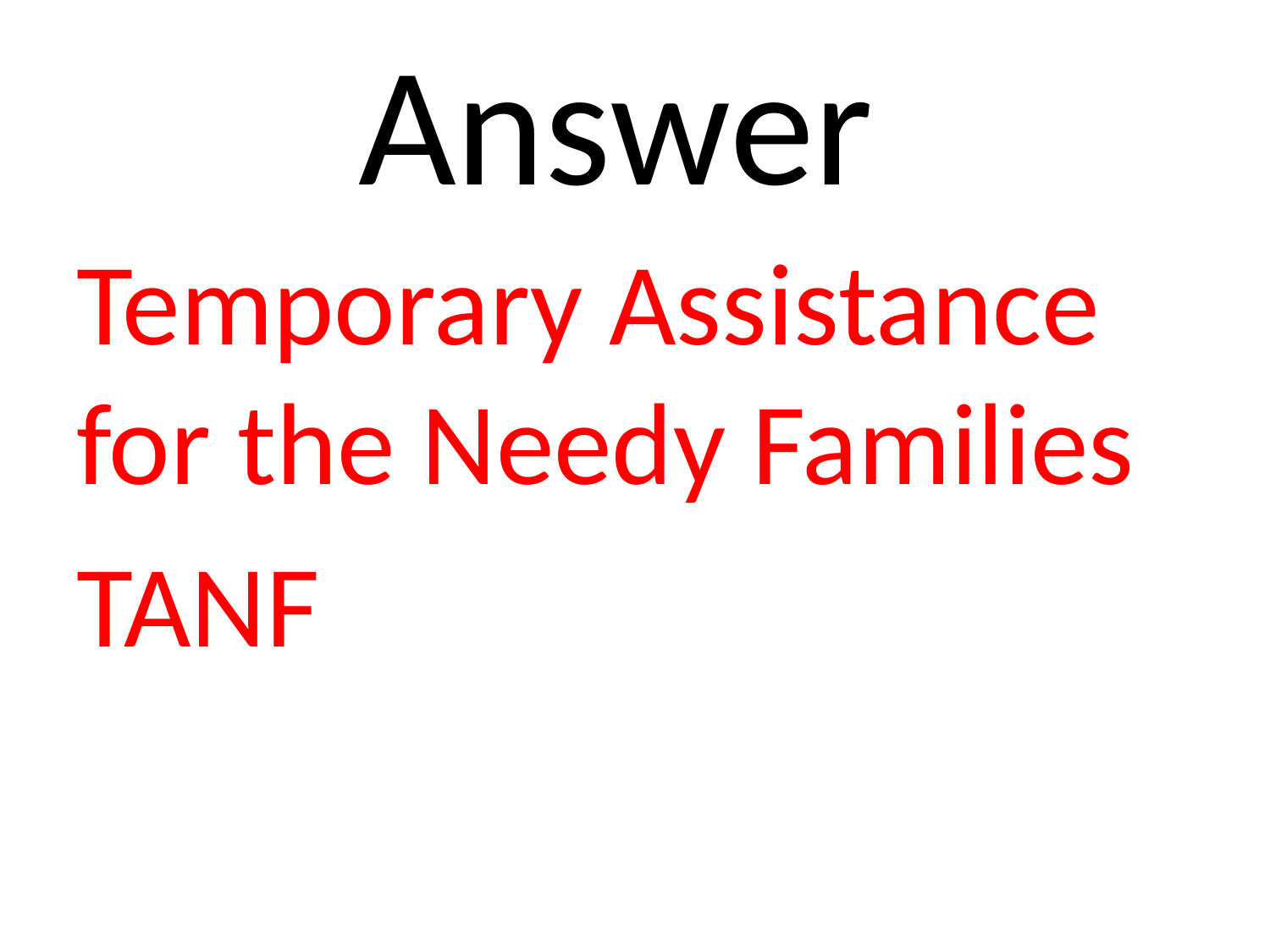

# Answer
Temporary Assistance for the Needy Families
TANF